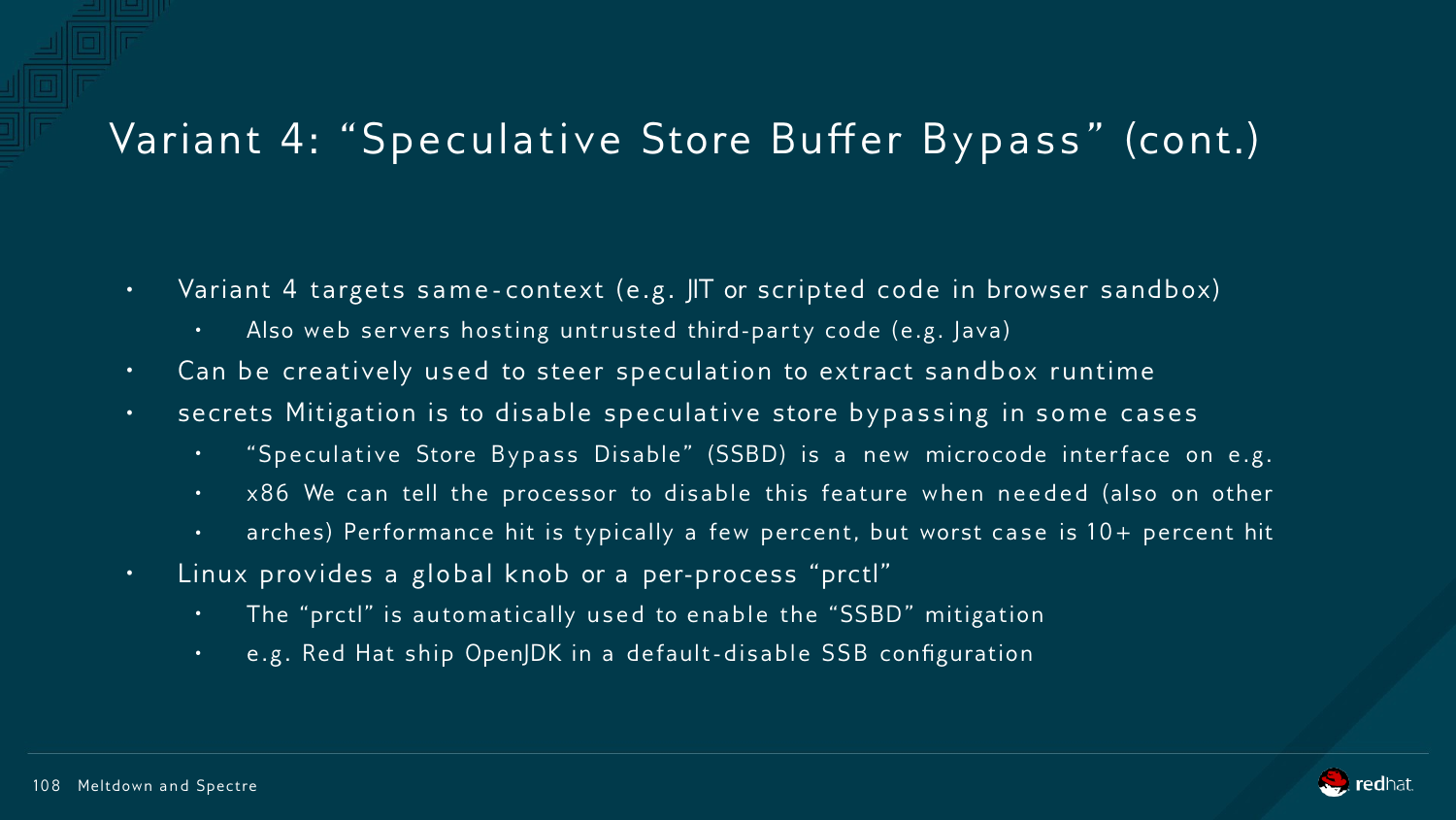

# Variant 4: “Speculative Store Buffer Bypass” (cont.)
Variant 4 targets same-context (e.g. JIT or scripted code in browser sandbox)
•
Also web servers hosting untrusted third-party code (e.g. Java)
•
Can be creatively used to steer speculation to extract sandbox runtime secrets Mitigation is to disable speculative store bypassing in some cases
•
•
“Speculative Store Bypass Disable” (SSBD) is a new microcode interface on e.g. x86 We can tell the processor to disable this feature when needed (also on other arches) Performance hit is typically a few percent, but worst case is 10+ percent hit
•
•
•
Linux provides a global knob or a per-process “prctl”
•
The “prctl” is automatically used to enable the “SSBD” mitigation
e.g. Red Hat ship OpenJDK in a default-disable SSB configuration
•
•
108  Meltdown and Spectre